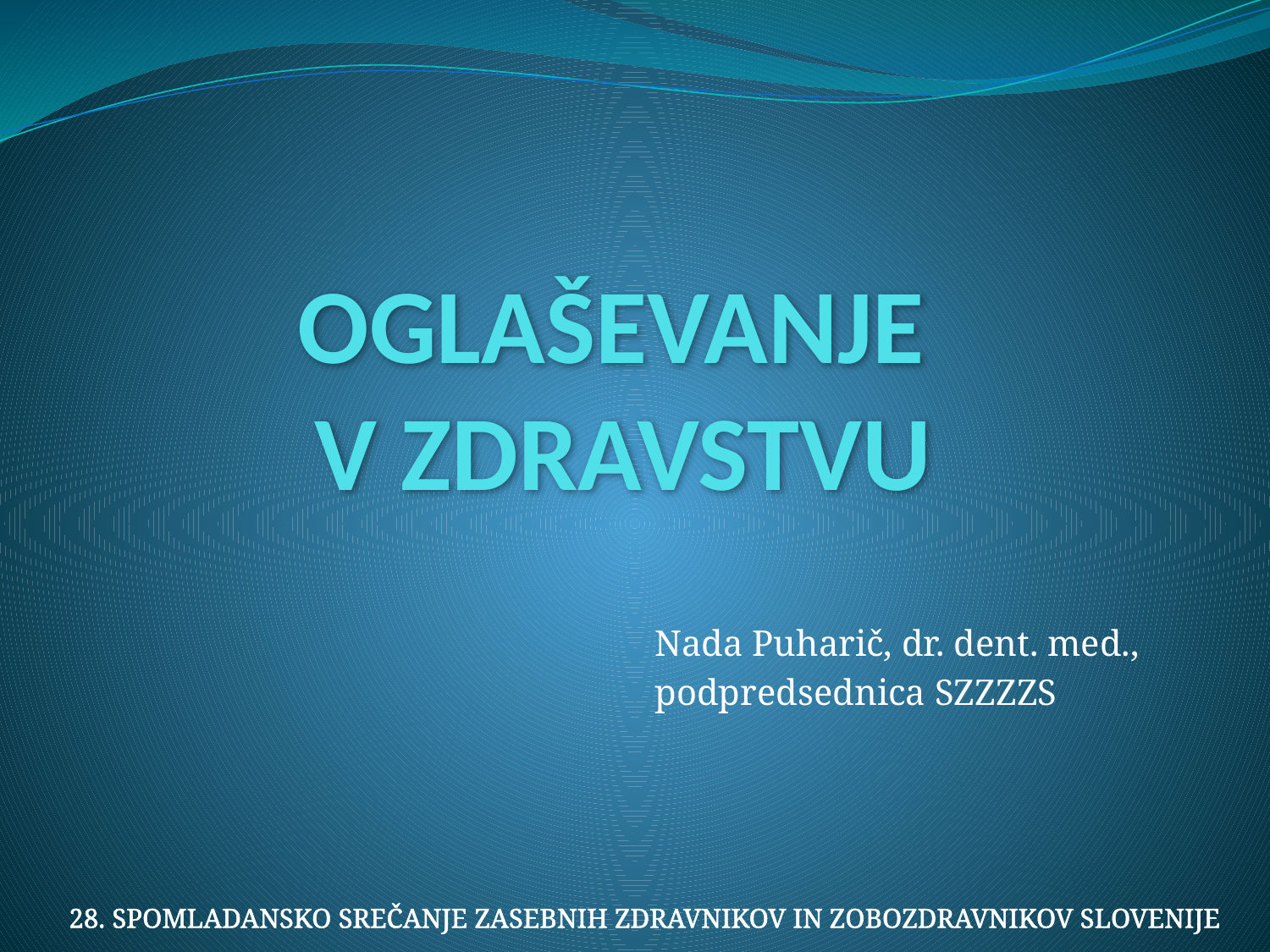

# OGLAŠEVANJE V ZDRAVSTVU
Nada Puharič, dr. dent. med.,
podpredsednica SZZZZS
28. SPOMLADANSKO SREČANJE ZASEBNIH ZDRAVNIKOV IN ZOBOZDRAVNIKOV SLOVENIJE